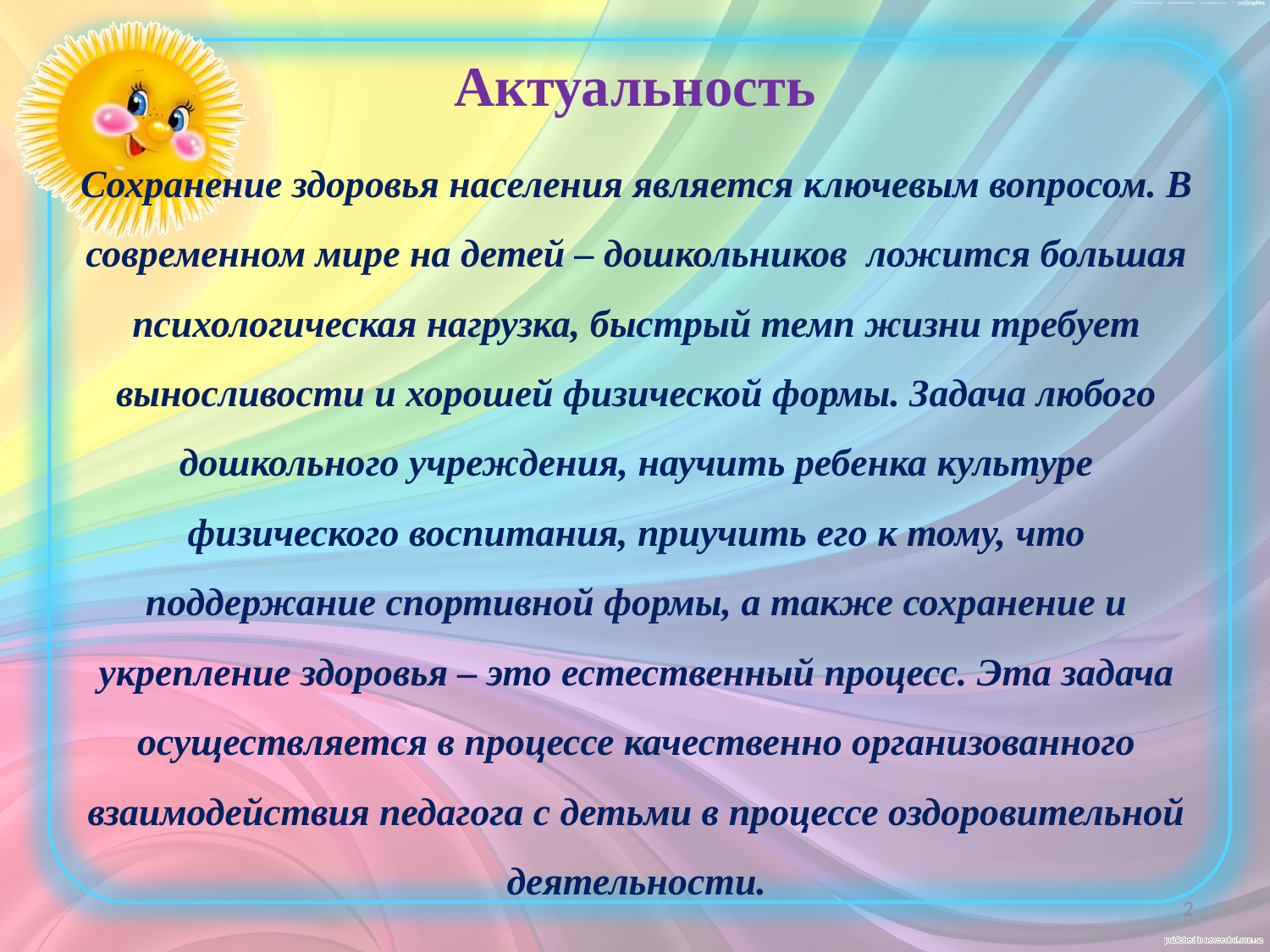

# Актуальность
Сохранение здоровья населения является ключевым вопросом. В современном мире на детей – дошкольников  ложится большая психологическая нагрузка, быстрый темп жизни требует выносливости и хорошей физической формы. Задача любого дошкольного учреждения, научить ребенка культуре физического воспитания, приучить его к тому, что поддержание спортивной формы, а также сохранение и укрепление здоровья – это естественный процесс. Эта задача осуществляется в процессе качественно организованного взаимодействия педагога с детьми в процессе оздоровительной деятельности.

2